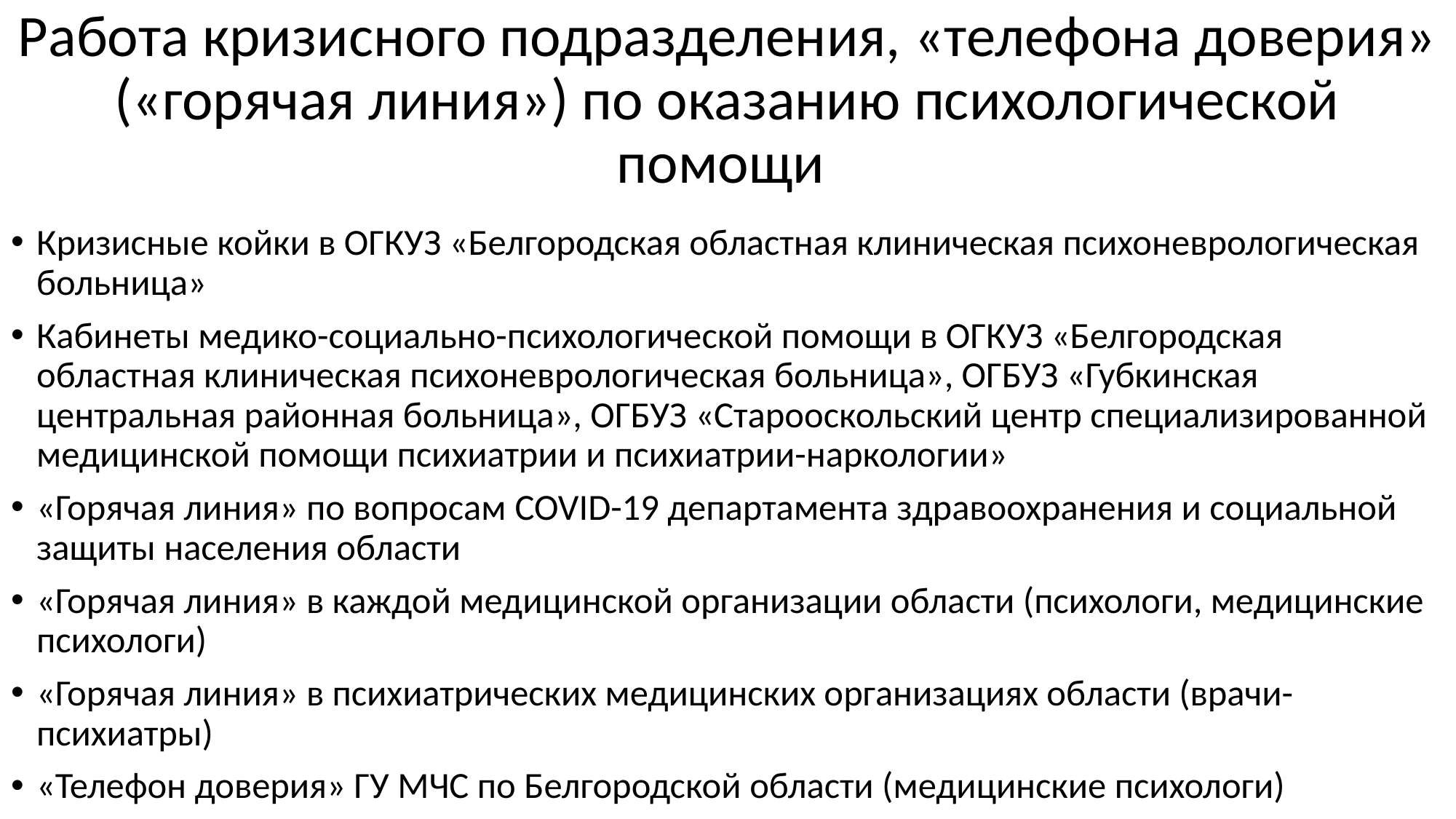

# Работа кризисного подразделения, «телефона доверия» («горячая линия») по оказанию психологической помощи
Кризисные койки в ОГКУЗ «Белгородская областная клиническая психоневрологическая больница»
Кабинеты медико-социально-психологической помощи в ОГКУЗ «Белгородская областная клиническая психоневрологическая больница», ОГБУЗ «Губкинская центральная районная больница», ОГБУЗ «Старооскольский центр специализированной медицинской помощи психиатрии и психиатрии-наркологии»
«Горячая линия» по вопросам COVID-19 департамента здравоохранения и социальной защиты населения области
«Горячая линия» в каждой медицинской организации области (психологи, медицинские психологи)
«Горячая линия» в психиатрических медицинских организациях области (врачи-психиатры)
«Телефон доверия» ГУ МЧС по Белгородской области (медицинские психологи)